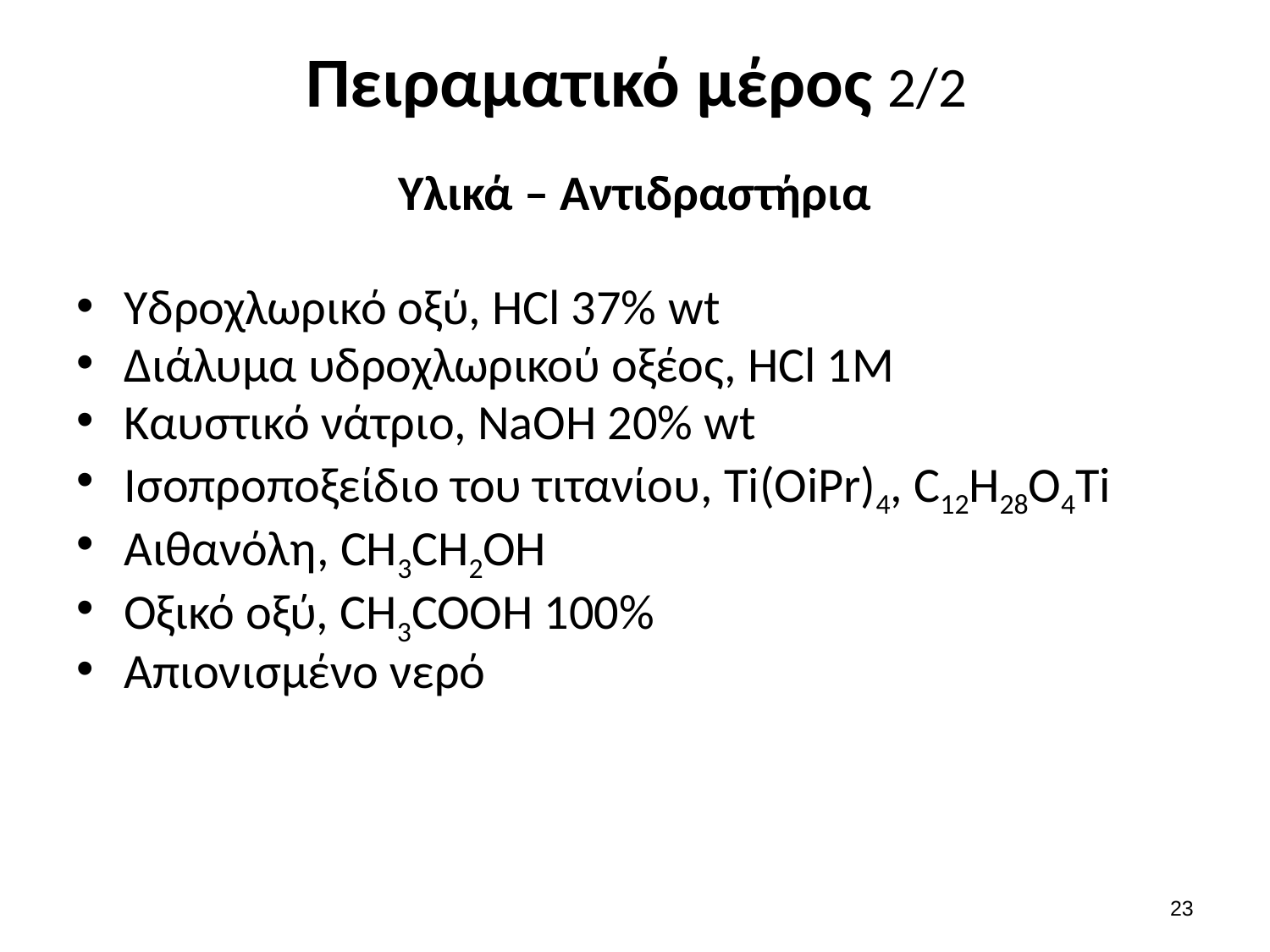

# Πειραματικό μέρος 2/2
Υλικά – Αντιδραστήρια

Υδροχλωρικό οξύ, HCl 37% wt
Διάλυμα υδροχλωρικού οξέος, HCl 1Μ
Καυστικό νάτριο, NaOH 20% wt
Ισοπροποξείδιο του τιτανίου, Ti(OiPr)4, C12H28O4Ti
Αιθανόλη, CH3CH2OH
Οξικό οξύ, CH3COOH 100%
Απιονισμένο νερό
23